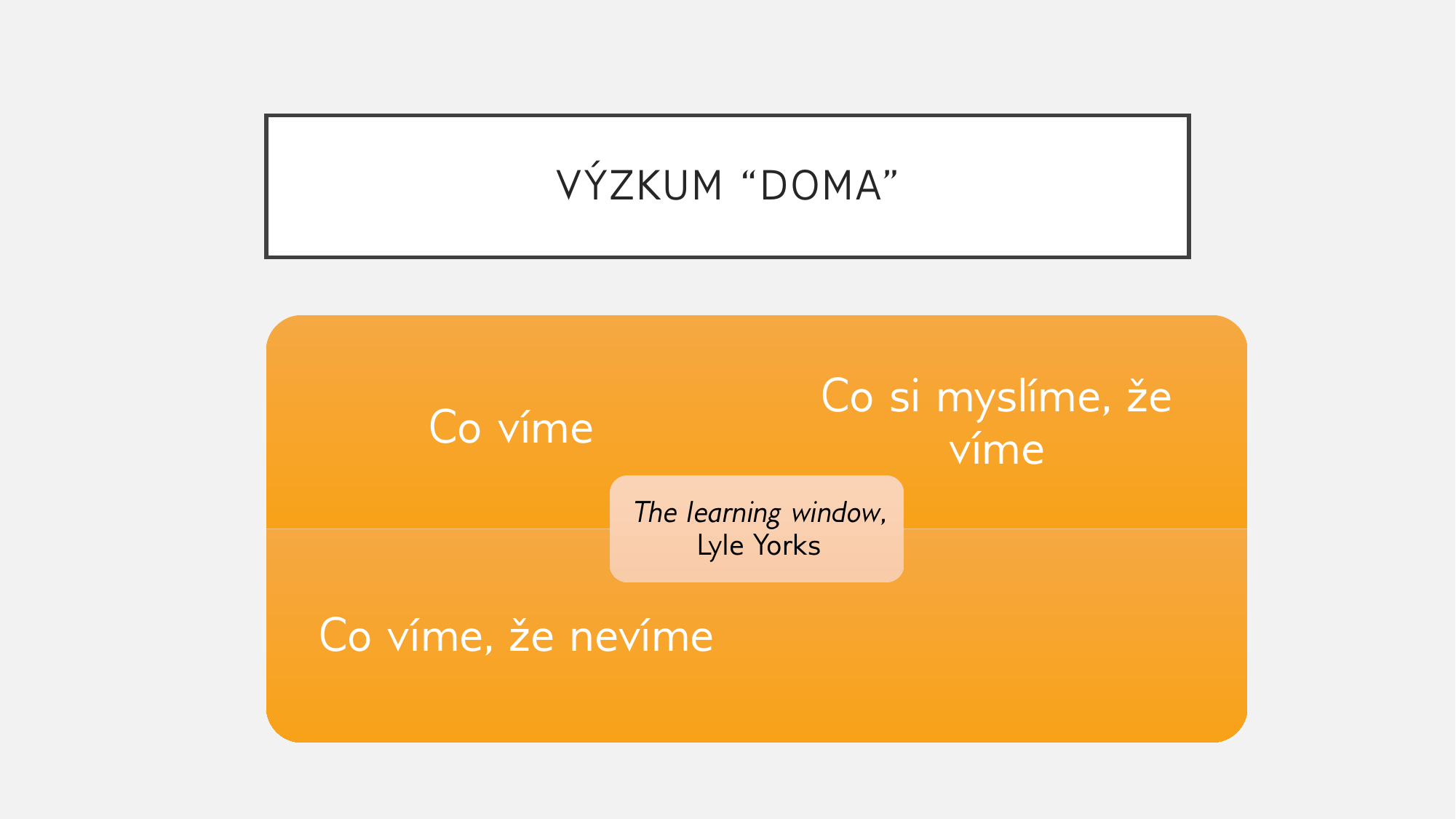

# Výzkum “doma”
Co víme
Co si myslíme, že víme
Co víme, že nevíme

The learning window, Lyle Yorks